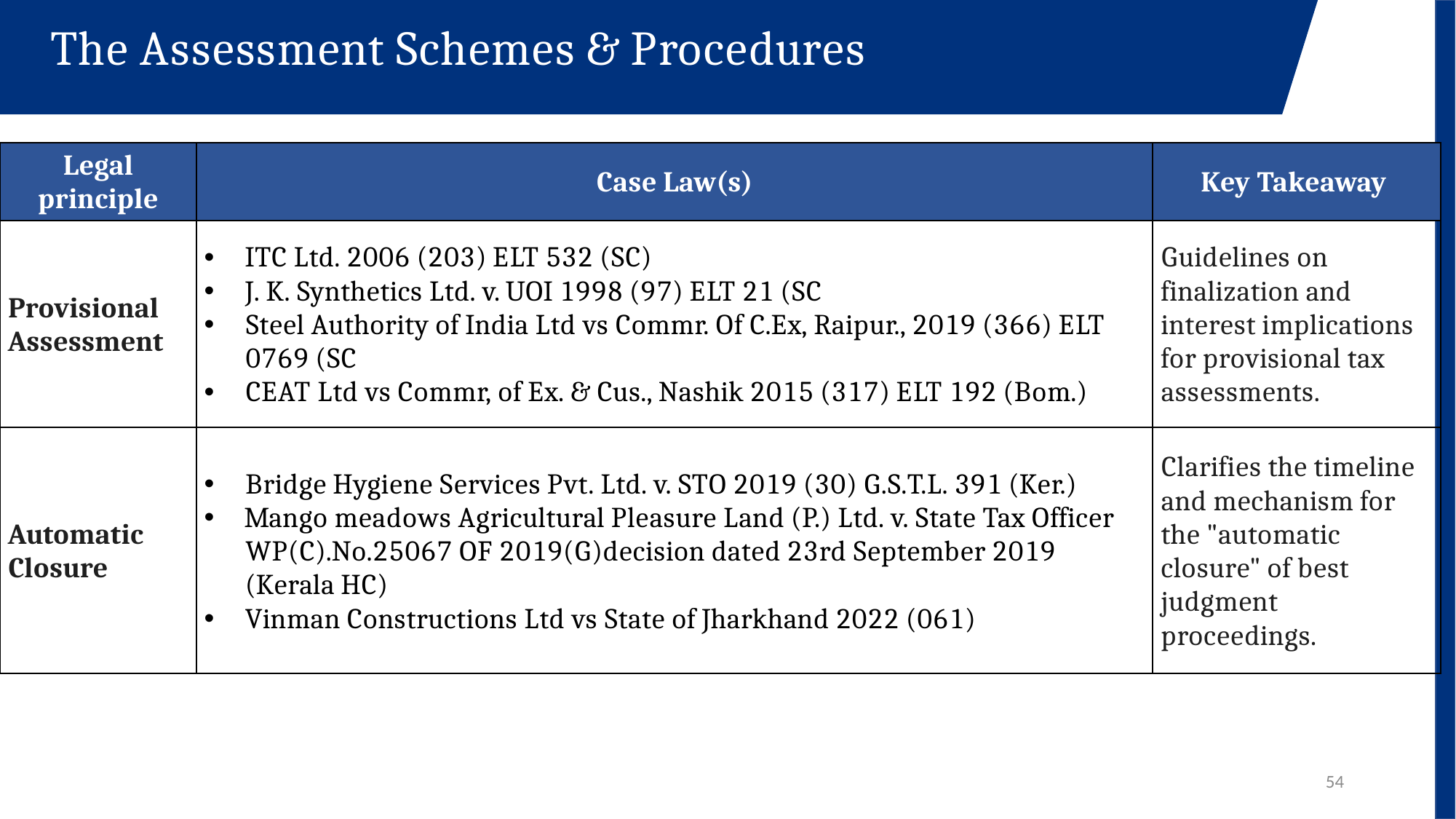

The Assessment Schemes & Procedures
.
| Legal principle | Case Law(s) | Key Takeaway |
| --- | --- | --- |
| Provisional Assessment | ITC Ltd. 2006 (203) ELT 532 (SC) J. K. Synthetics Ltd. v. UOI 1998 (97) ELT 21 (SC Steel Authority of India Ltd vs Commr. Of C.Ex, Raipur., 2019 (366) ELT 0769 (SC CEAT Ltd vs Commr, of Ex. & Cus., Nashik 2015 (317) ELT 192 (Bom.) | Guidelines on finalization and interest implications for provisional tax assessments. |
| Automatic Closure | Bridge Hygiene Services Pvt. Ltd. v. STO 2019 (30) G.S.T.L. 391 (Ker.) Mango meadows Agricultural Pleasure Land (P.) Ltd. v. State Tax Officer WP(C).No.25067 OF 2019(G)decision dated 23rd September 2019 (Kerala HC) Vinman Constructions Ltd vs State of Jharkhand 2022 (061) | Clarifies the timeline and mechanism for the "automatic closure" of best judgment proceedings. |
54